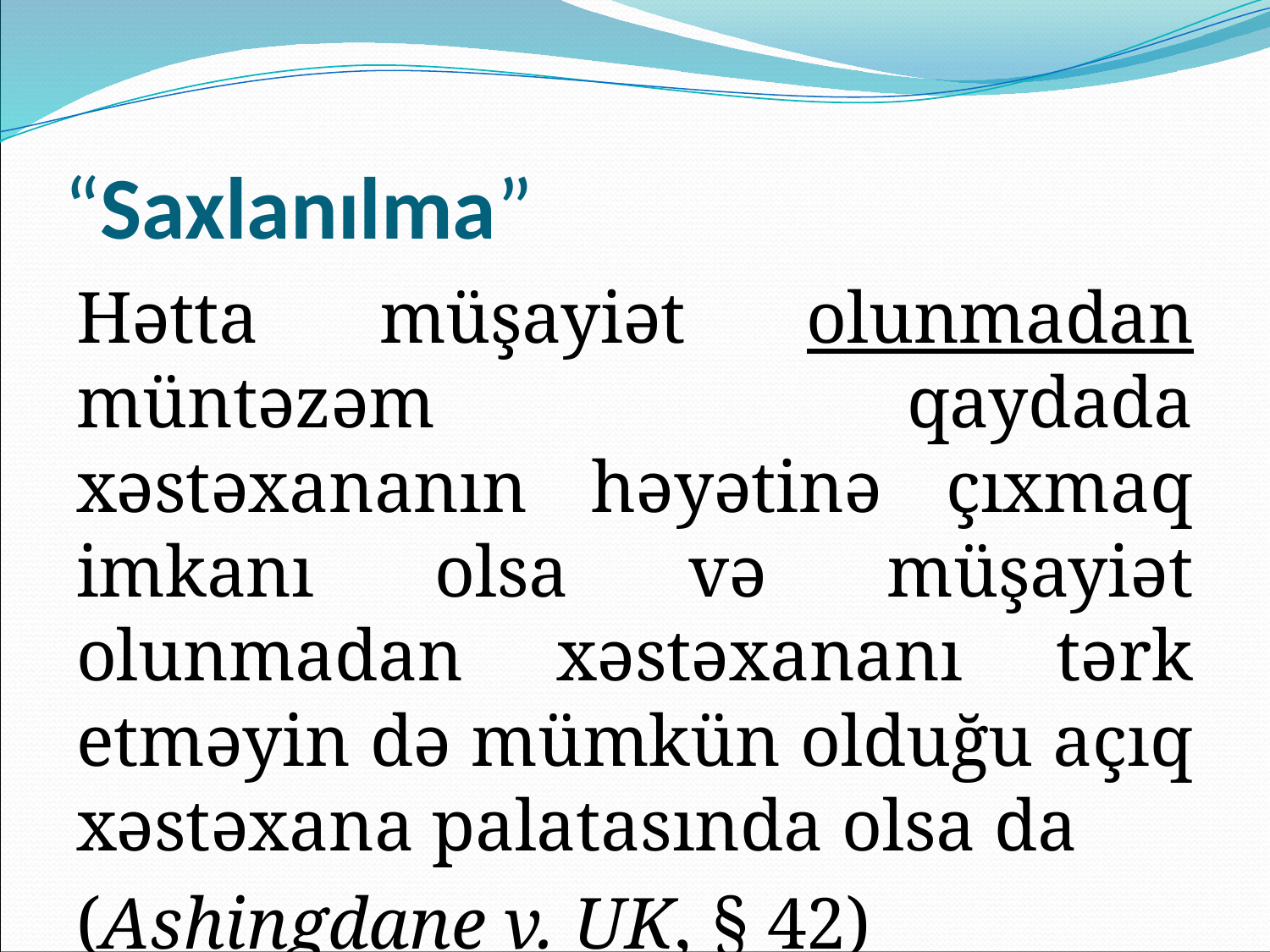

# “Saxlanılma”
Hətta müşayiət olunmadan müntəzəm qaydada xəstəxananın həyətinə çıxmaq imkanı olsa və müşayiət olunmadan xəstəxananı tərk etməyin də mümkün olduğu açıq xəstəxana palatasında olsa da
(Ashingdane v. UK, § 42)